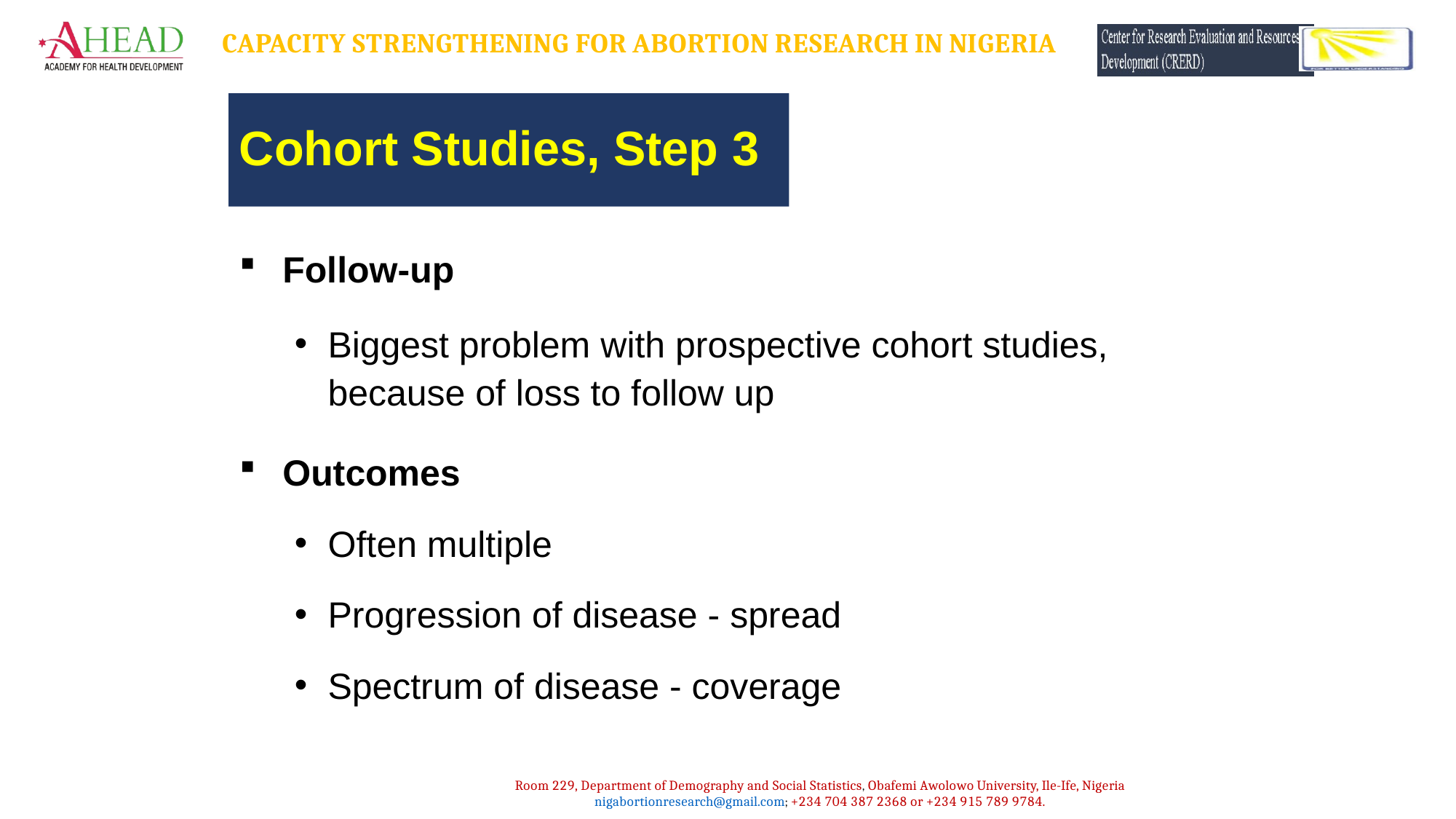

# Cohort Studies, Step 3
Follow-up
Biggest problem with prospective cohort studies, because of loss to follow up
Outcomes
Often multiple
Progression of disease - spread
Spectrum of disease - coverage